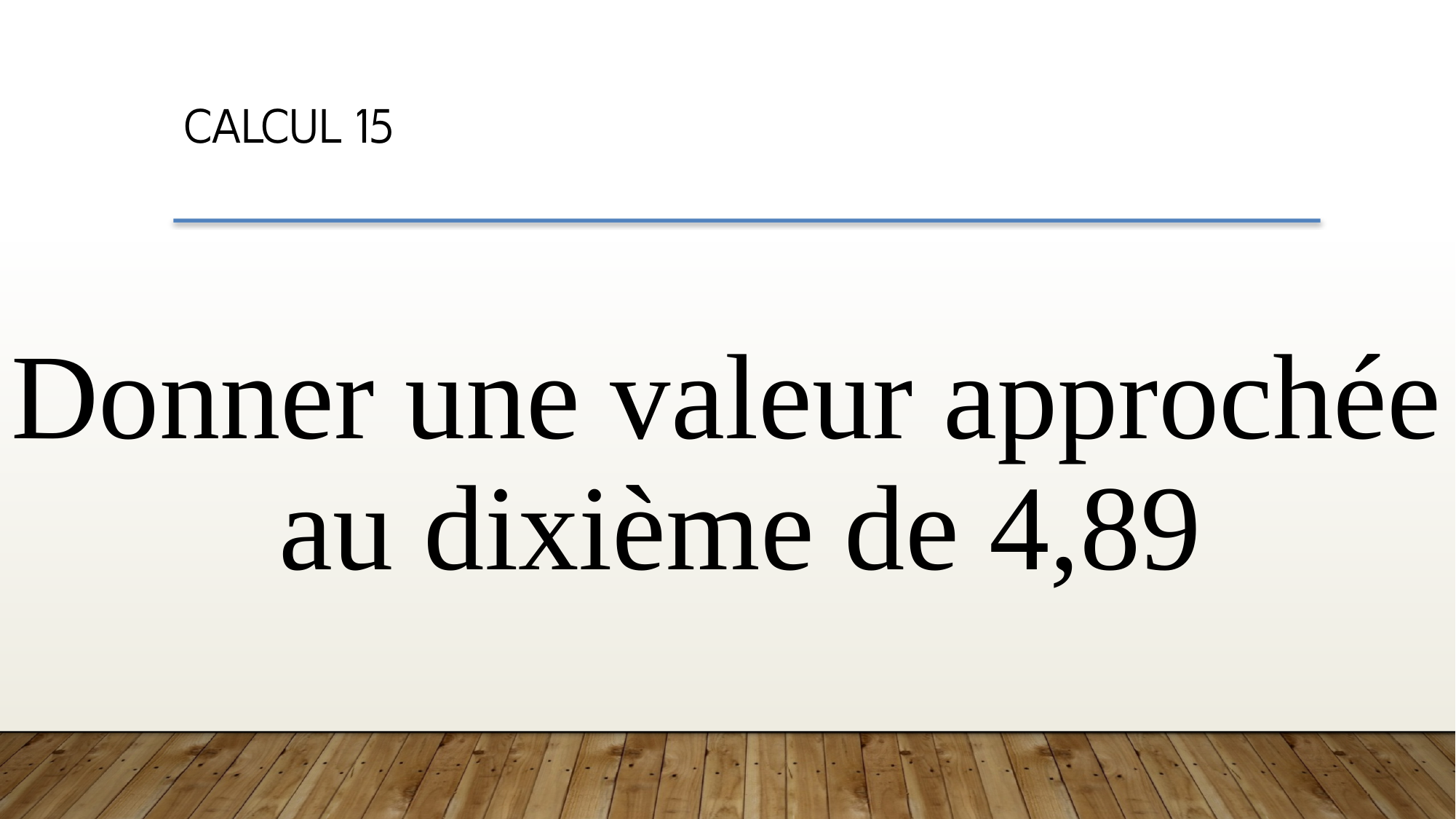

CALCUL 15

Donner une valeur approchée au dixième de 4,89